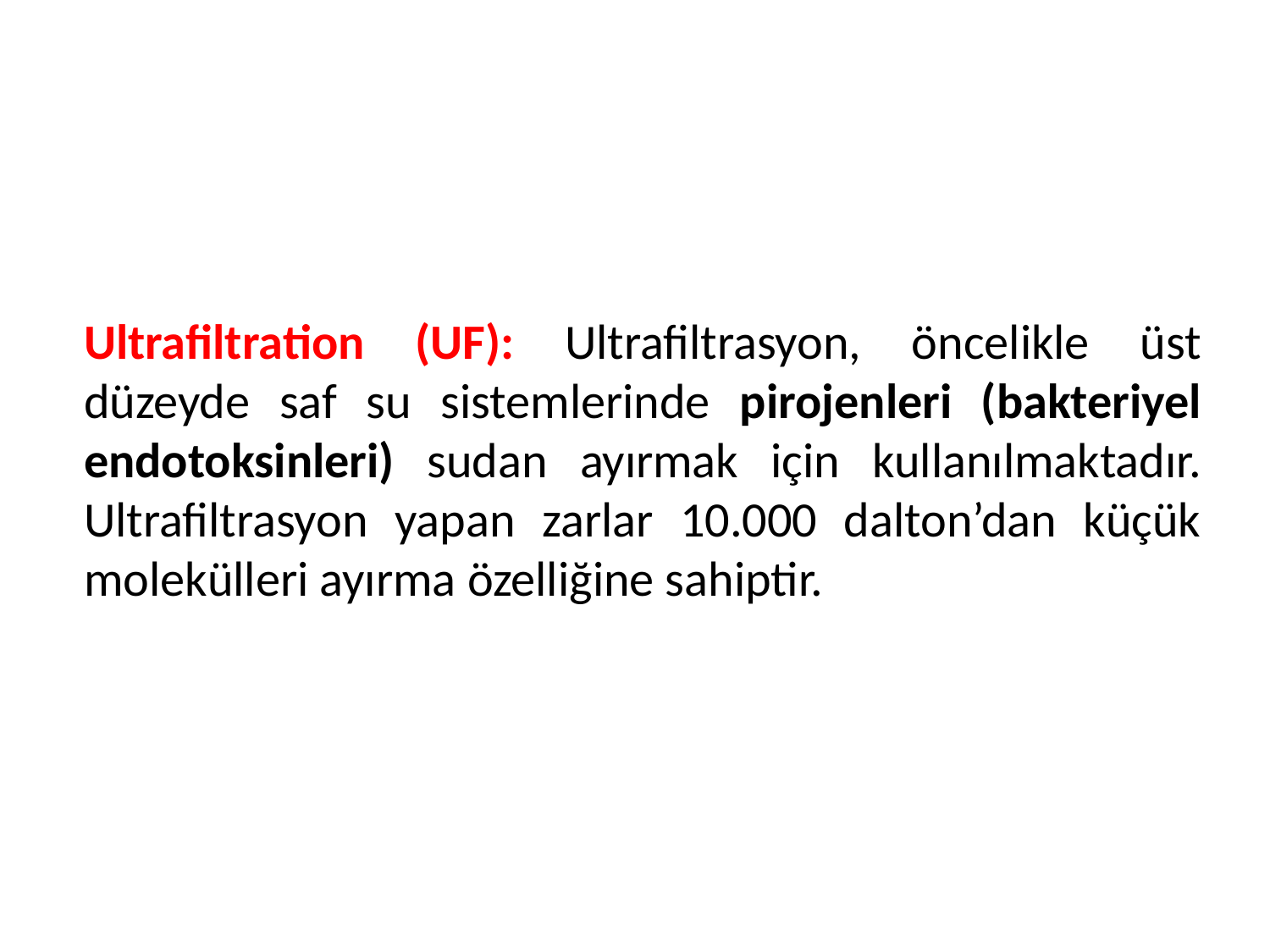

#

Ultrafiltration (UF): Ultrafiltrasyon, öncelikle üst düzeyde saf su sistemlerinde pirojenleri (bakteriyel endotoksinleri) sudan ayırmak için kullanılmaktadır. Ultrafiltrasyon yapan zarlar 10.000 dalton’dan küçük molekülleri ayırma özelliğine sahiptir.